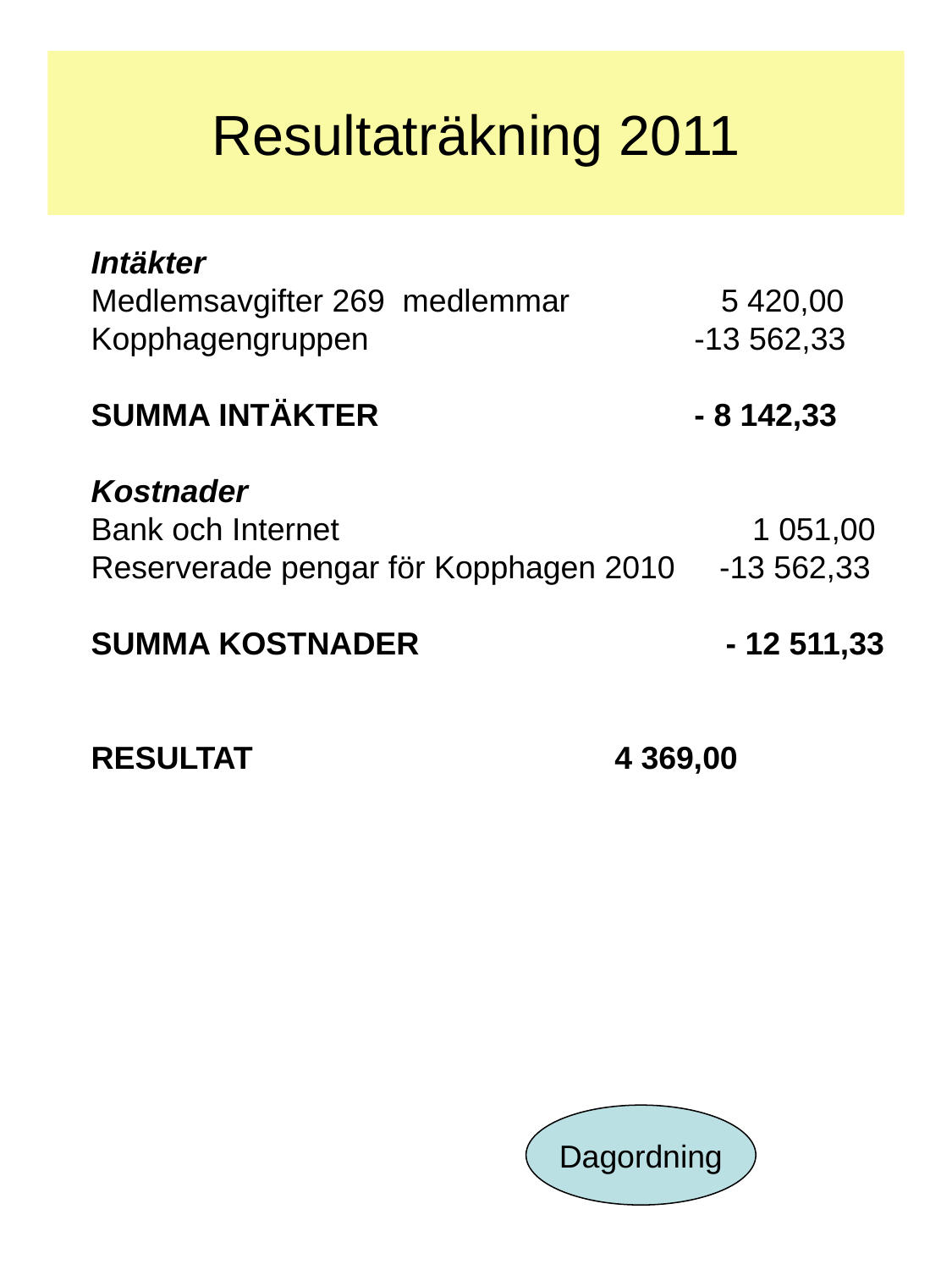

# Resultaträkning 2011
Intäkter
Medlemsavgifter 269  medlemmar 	            5 420,00
Kopphagengruppen 	         -13 562,33

SUMMA INTÄKTER 	         - 8 142,33

Kostnader
Bank och Internet 		   1 051,00
Reserverade pengar för Kopphagen 2010     -13 562,33

SUMMA KOSTNADER 		- 12 511,33

RESULTAT 	4 369,00
Dagordning